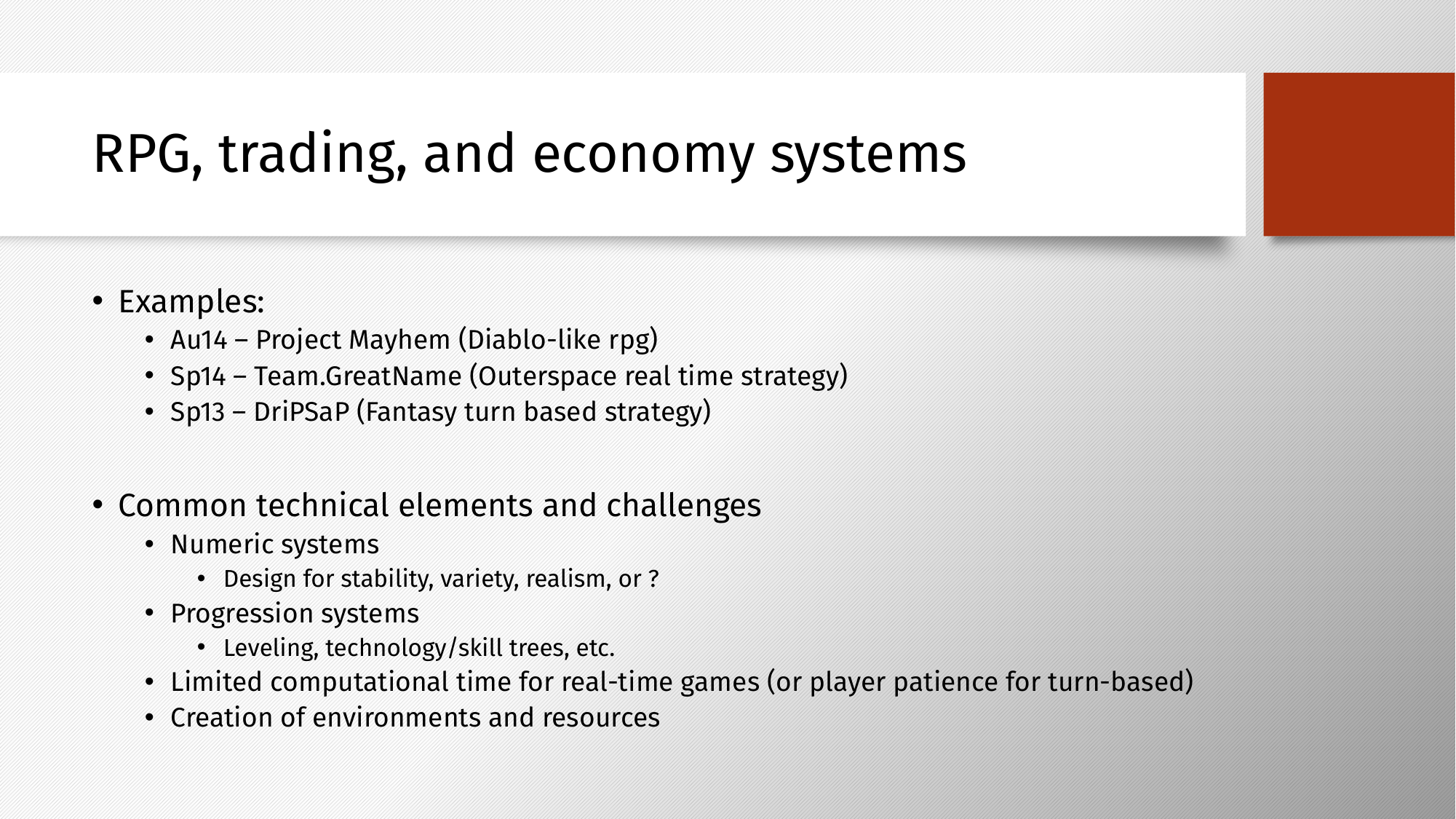

# RPG, trading, and economy systems
Examples:
Au14 – Project Mayhem (Diablo-like rpg)
Sp14 – Team.GreatName (Outerspace real time strategy)
Sp13 – DriPSaP (Fantasy turn based strategy)

Common technical elements and challenges
Numeric systems
Design for stability, variety, realism, or ?
Progression systems
Leveling, technology/skill trees, etc.
Limited computational time for real-time games (or player patience for turn-based)
Creation of environments and resources